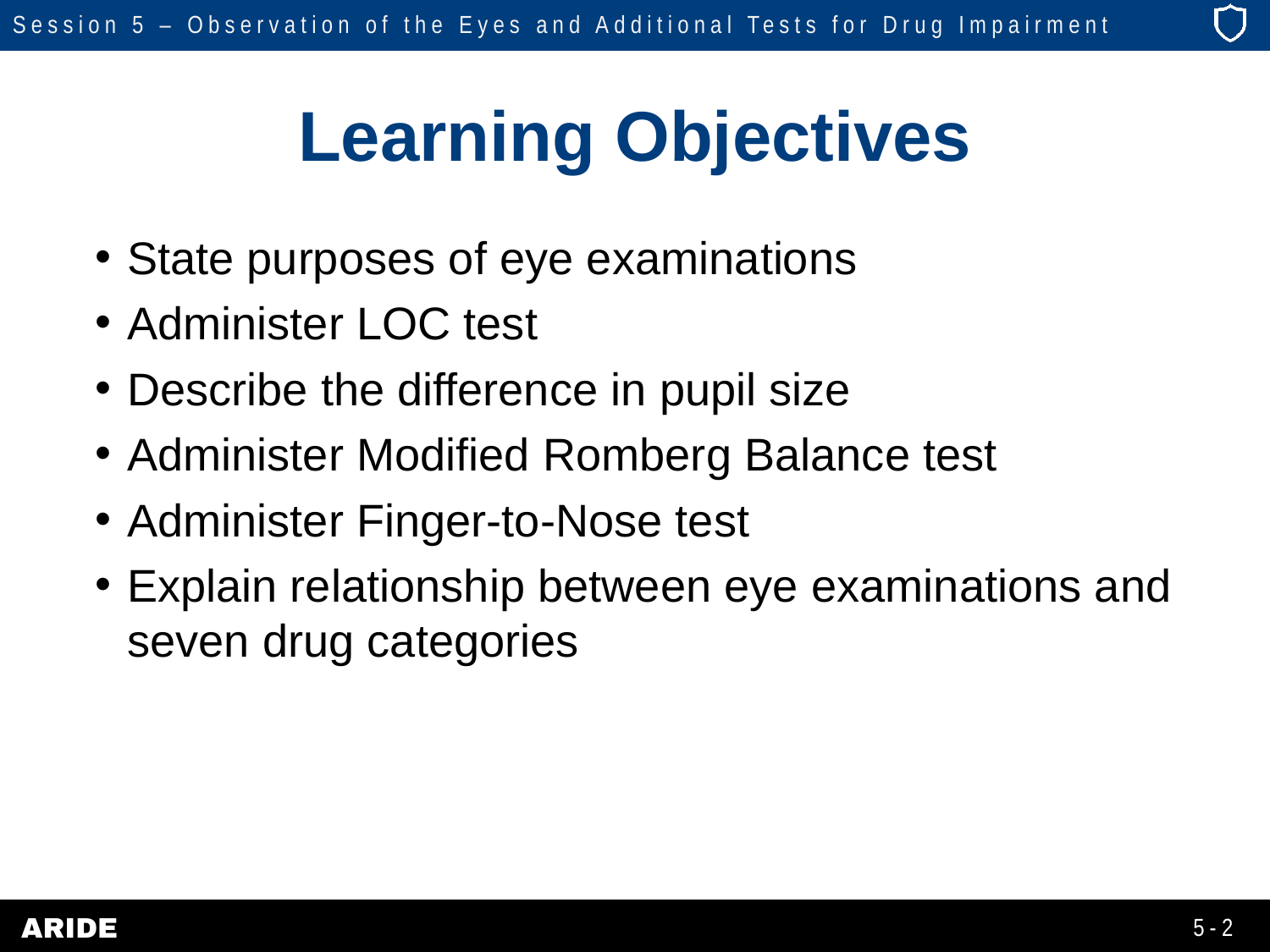

# Learning Objectives
State purposes of eye examinations
Administer LOC test
Describe the difference in pupil size
Administer Modified Romberg Balance test
Administer Finger-to-Nose test
Explain relationship between eye examinations and seven drug categories
5-2